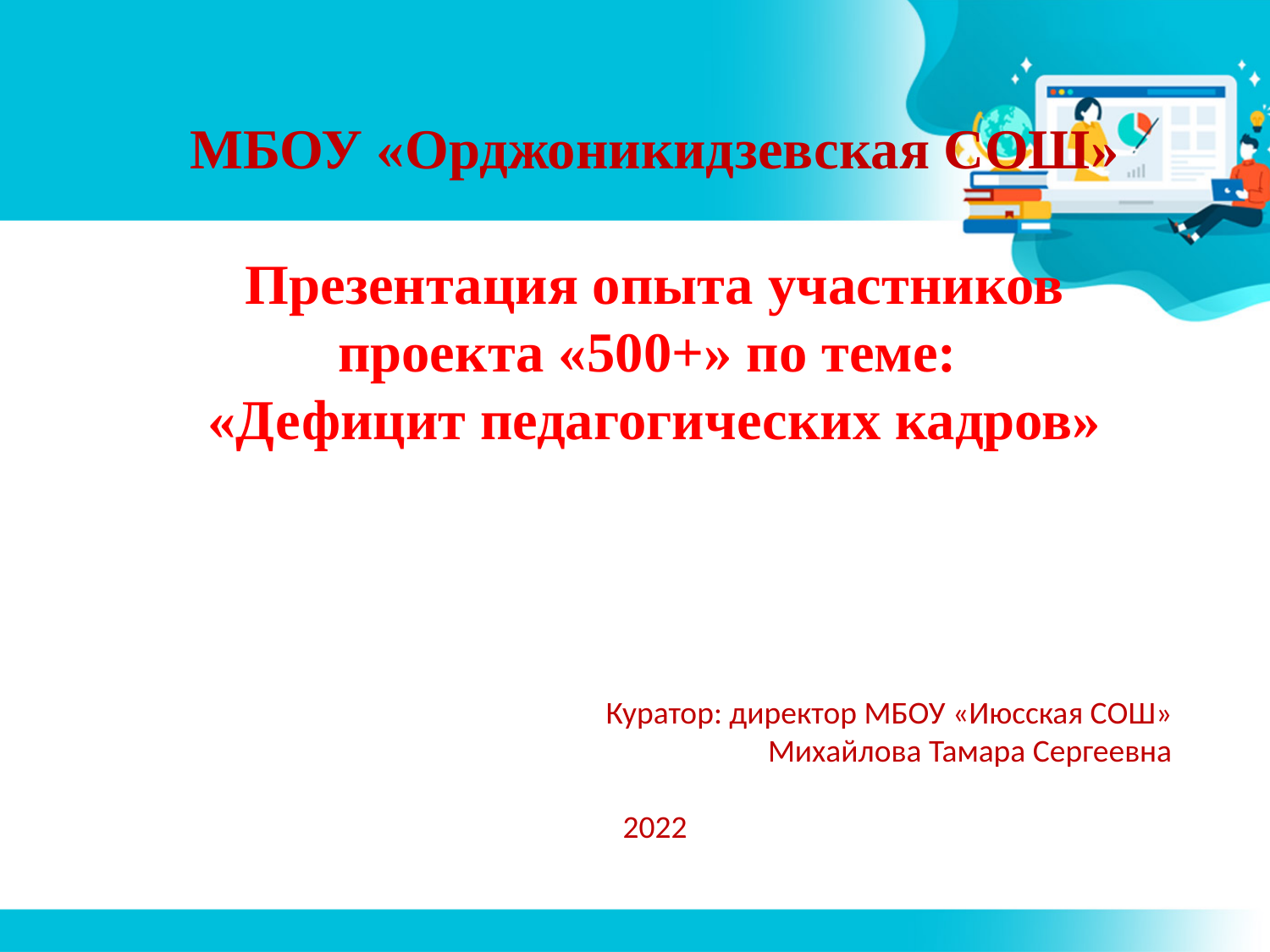

МБОУ «Орджоникидзевская СОШ»

Презентация опыта участников проекта «500+» по теме:
«Дефицит педагогических кадров»

Куратор: директор МБОУ «Июсская СОШ»
Михайлова Тамара Сергеевна

2022